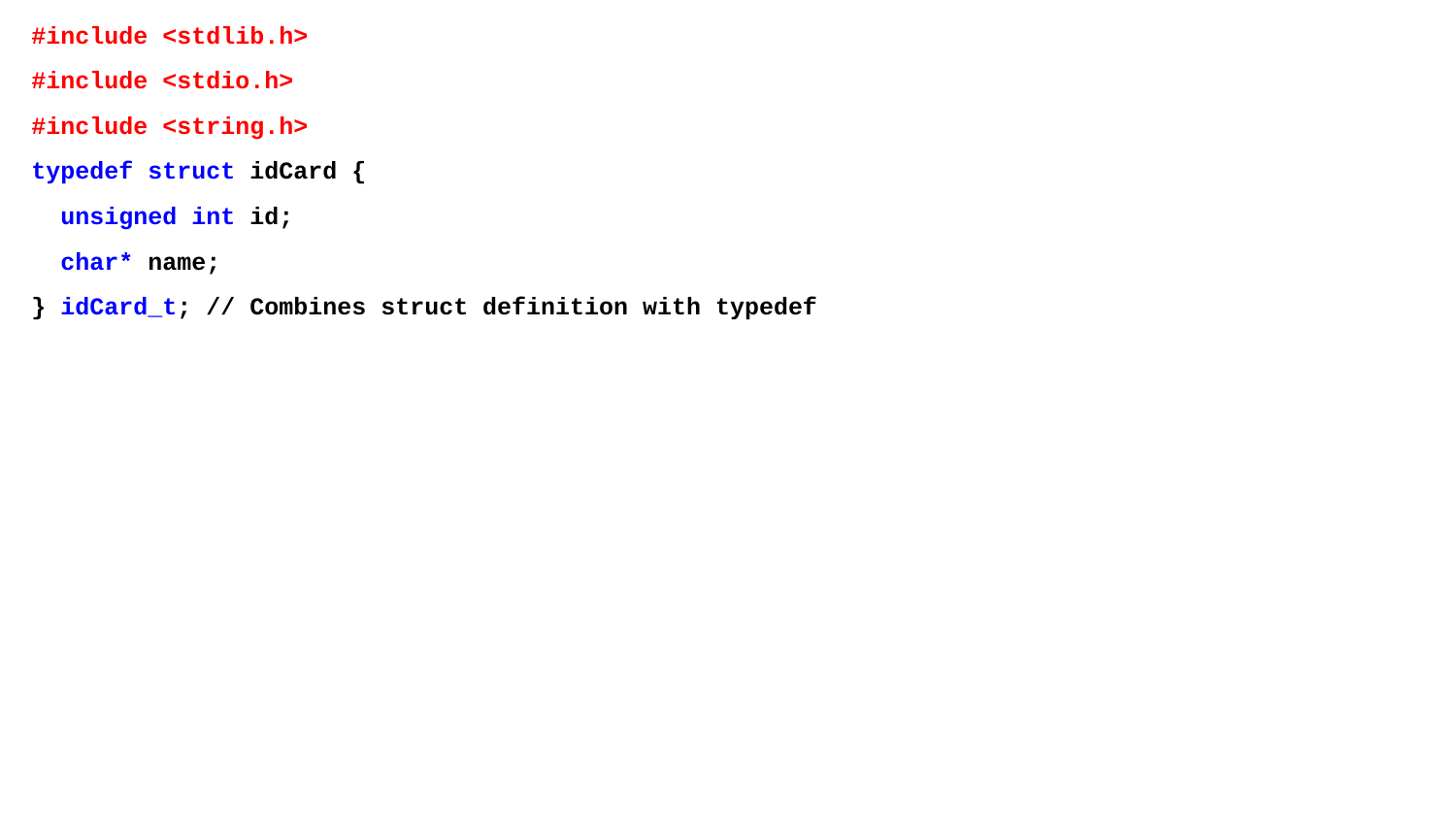

#include <stdlib.h>
#include <stdio.h>
#include <string.h>
typedef struct idCard {
  unsigned int id;
  char* name;
} idCard_t; // Combines struct definition with typedef